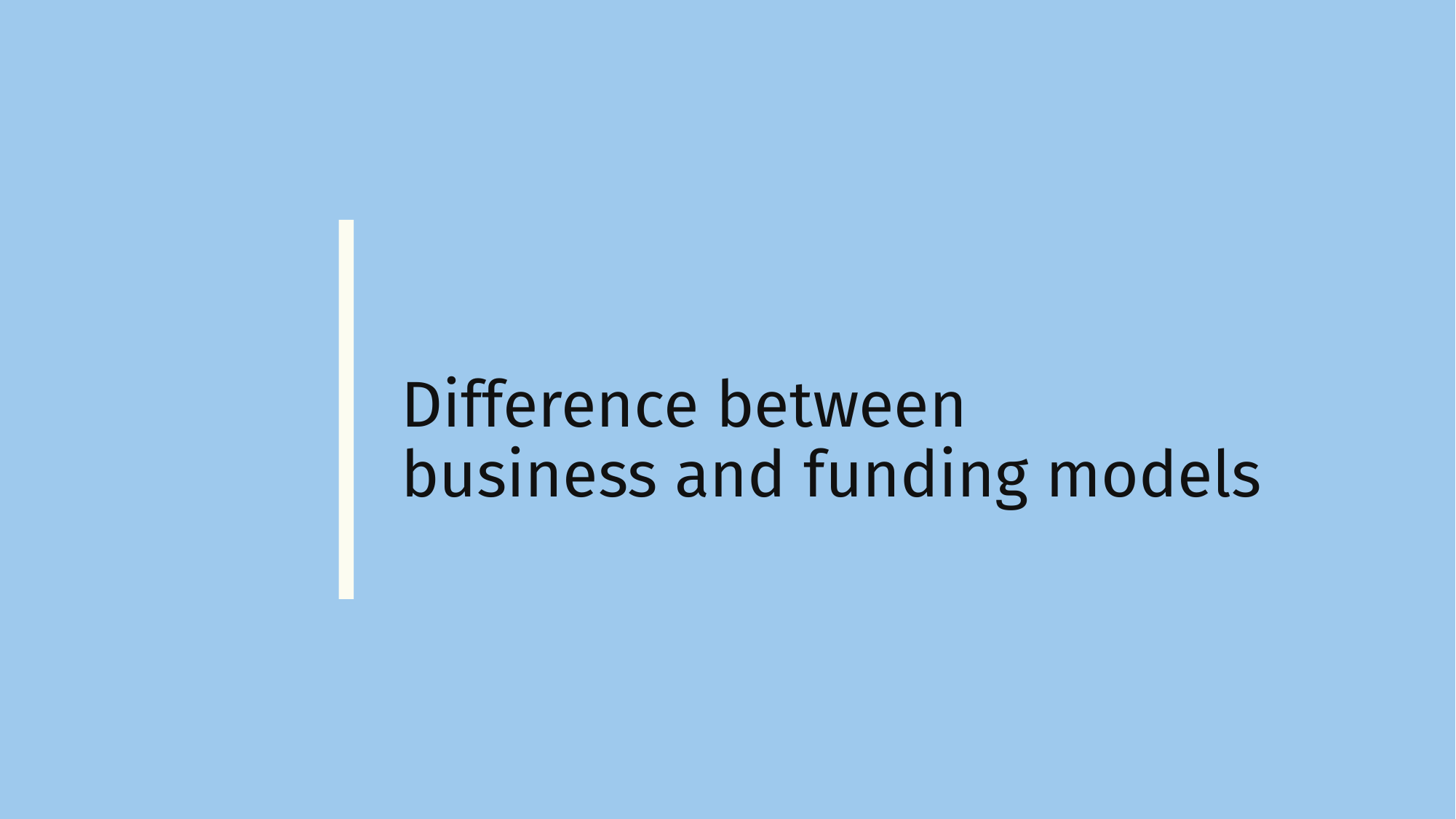

# Difference between business and funding models